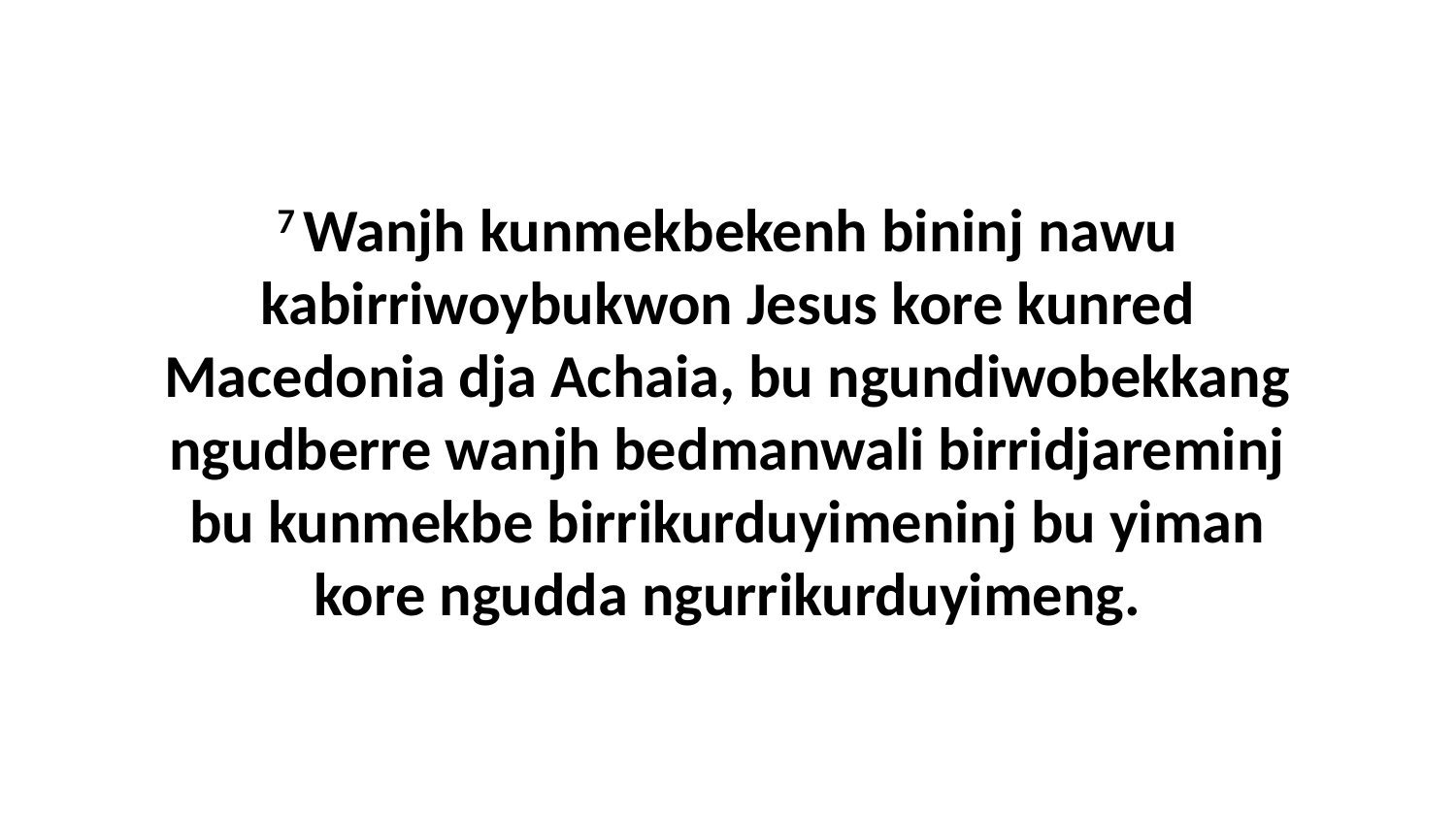

7 Wanjh kunmekbekenh bininj nawu kabirriwoybukwon Jesus kore kunred Macedonia dja Achaia, bu ngundiwobekkang ngudberre wanjh bedmanwali birridjareminj bu kunmekbe birrikurduyimeninj bu yiman kore ngudda ngurrikurduyimeng.